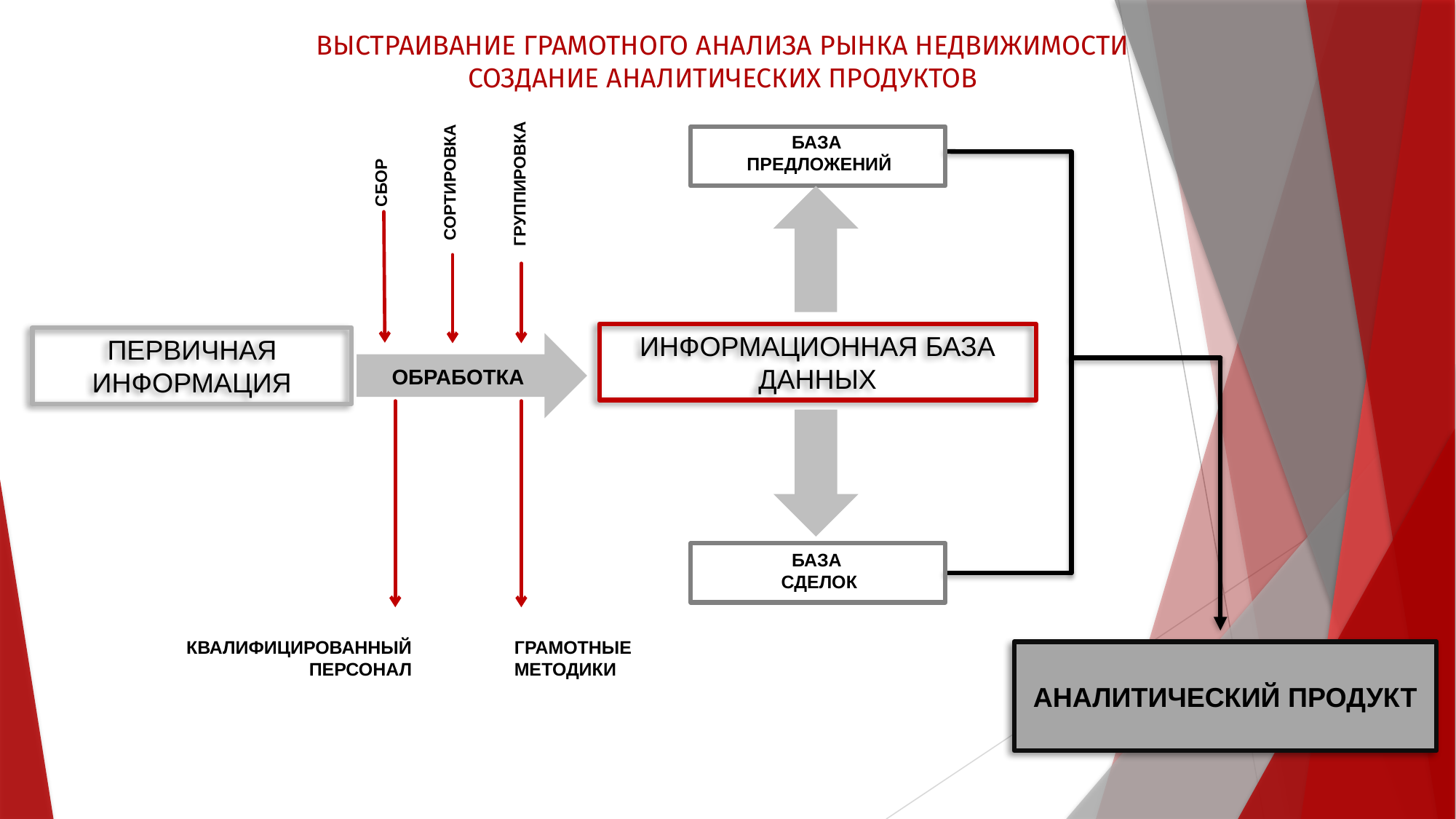

ВЫСТРАИВАНИЕ ГРАМОТНОГО АНАЛИЗА РЫНКА НЕДВИЖИМОСТИ
СОЗДАНИЕ АНАЛИТИЧЕСКИХ ПРОДУКТОВ

БАЗА
ПРЕДЛОЖЕНИЙ

ГРУППИРОВКА
СОРТИРОВКА
СБОР

ИНФОРМАЦИОННАЯ БАЗА ДАННЫХ
ПЕРВИЧНАЯ ИНФОРМАЦИЯ

ОБРАБОТКА

БАЗА
СДЕЛОК
КВАЛИФИЦИРОВАННЫЙ ПЕРСОНАЛ
ГРАМОТНЫЕ МЕТОДИКИ

АНАЛИТИЧЕСКИЙ ПРОДУКТ